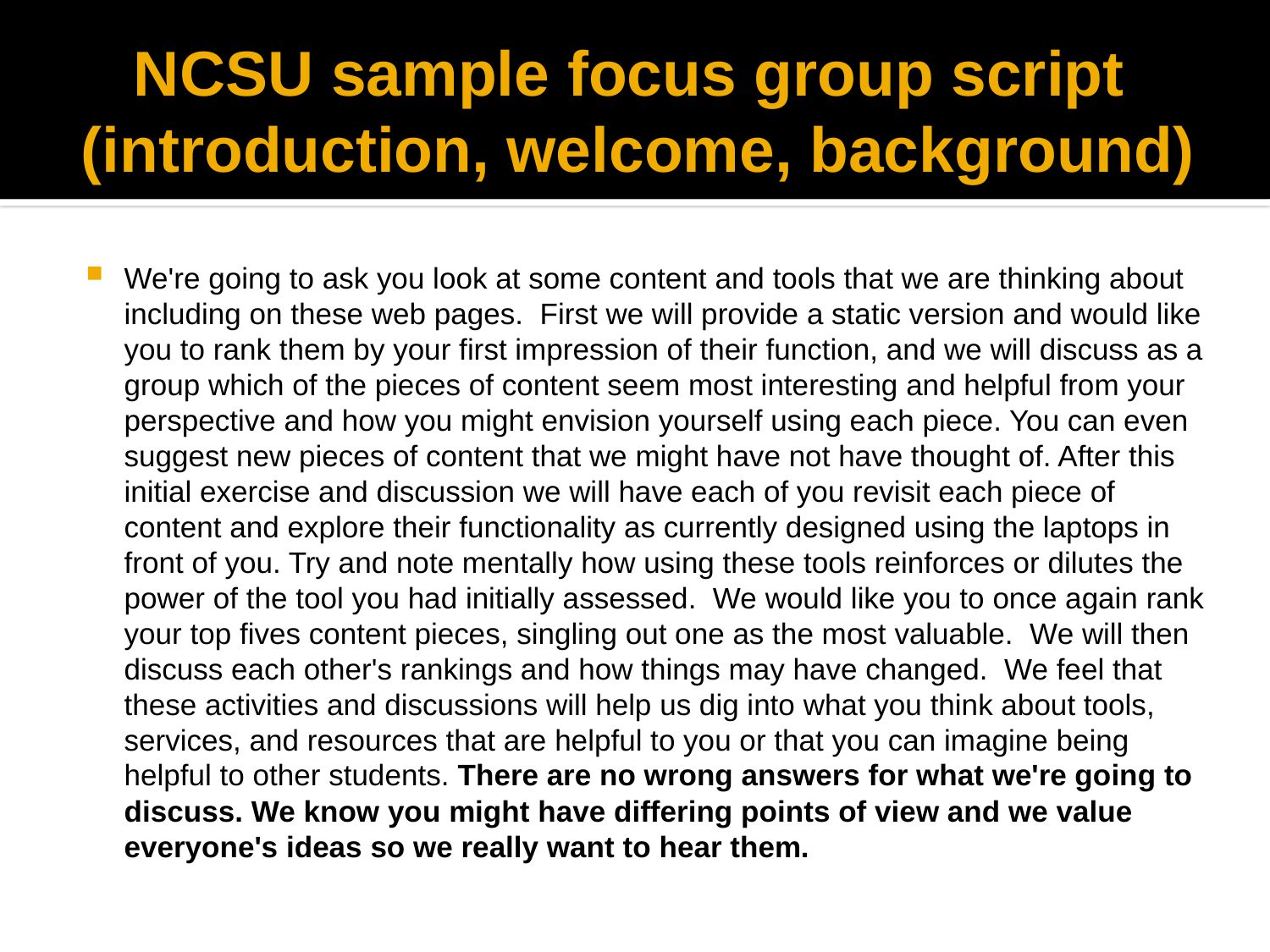

# NCSU sample focus group script (introduction, welcome, background)
We're going to ask you look at some content and tools that we are thinking about including on these web pages.  First we will provide a static version and would like you to rank them by your first impression of their function, and we will discuss as a group which of the pieces of content seem most interesting and helpful from your perspective and how you might envision yourself using each piece. You can even suggest new pieces of content that we might have not have thought of. After this initial exercise and discussion we will have each of you revisit each piece of content and explore their functionality as currently designed using the laptops in front of you. Try and note mentally how using these tools reinforces or dilutes the power of the tool you had initially assessed.  We would like you to once again rank your top fives content pieces, singling out one as the most valuable.  We will then discuss each other's rankings and how things may have changed.  We feel that these activities and discussions will help us dig into what you think about tools, services, and resources that are helpful to you or that you can imagine being helpful to other students. There are no wrong answers for what we're going to discuss. We know you might have differing points of view and we value everyone's ideas so we really want to hear them.